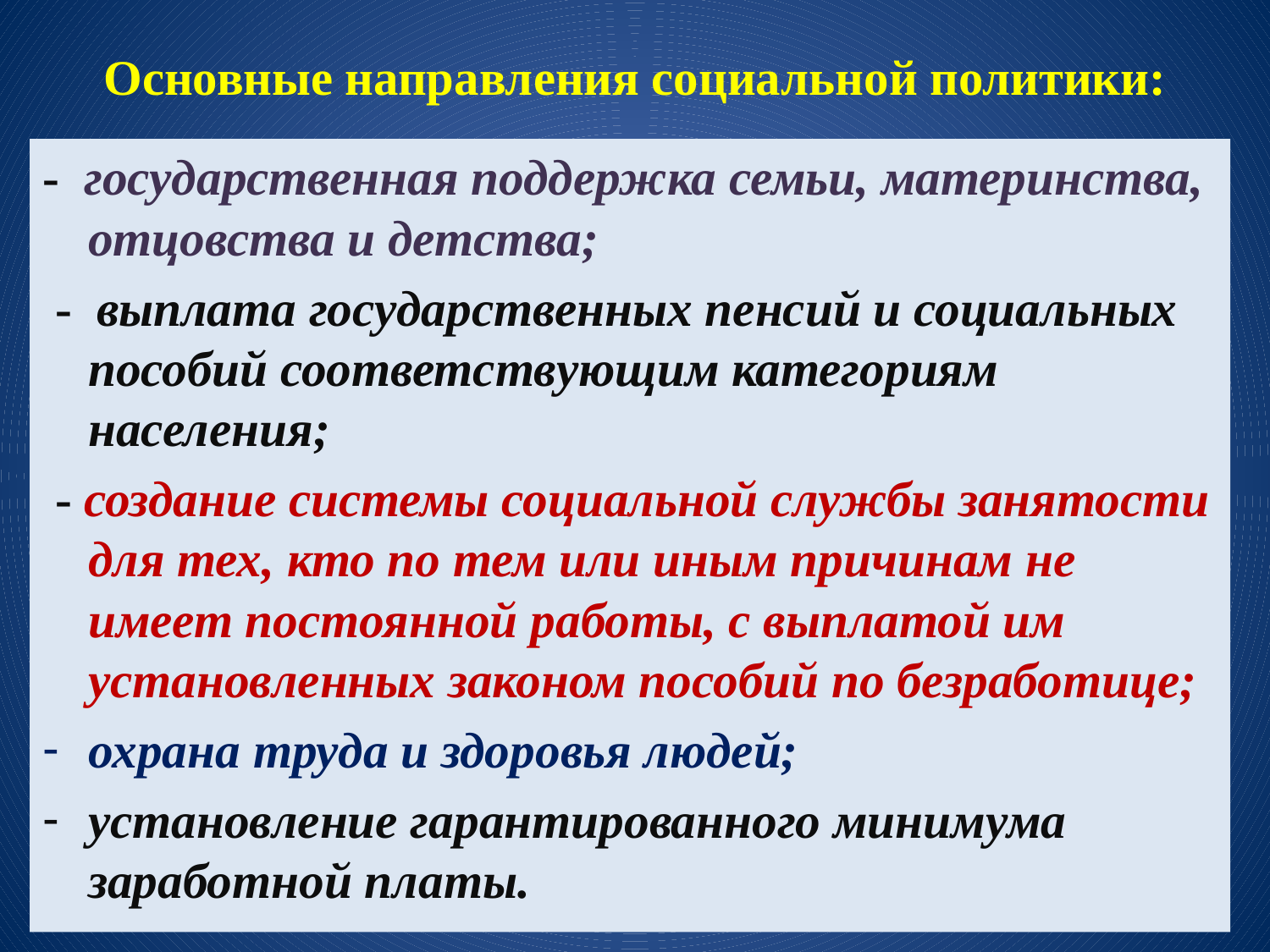

# Основные направления социальной политики:
-  государственная поддержка семьи, материнства, отцовства и детства;
 -  выплата государственных пенсий и социальных пособий соответствующим категориям населения;
 - создание системы социальной службы занятости для тех, кто по тем или иным причинам не имеет постоянной работы, с выплатой им установленных законом пособий по безработице;
охрана труда и здоровья людей;
установление гарантированного минимума заработной платы.